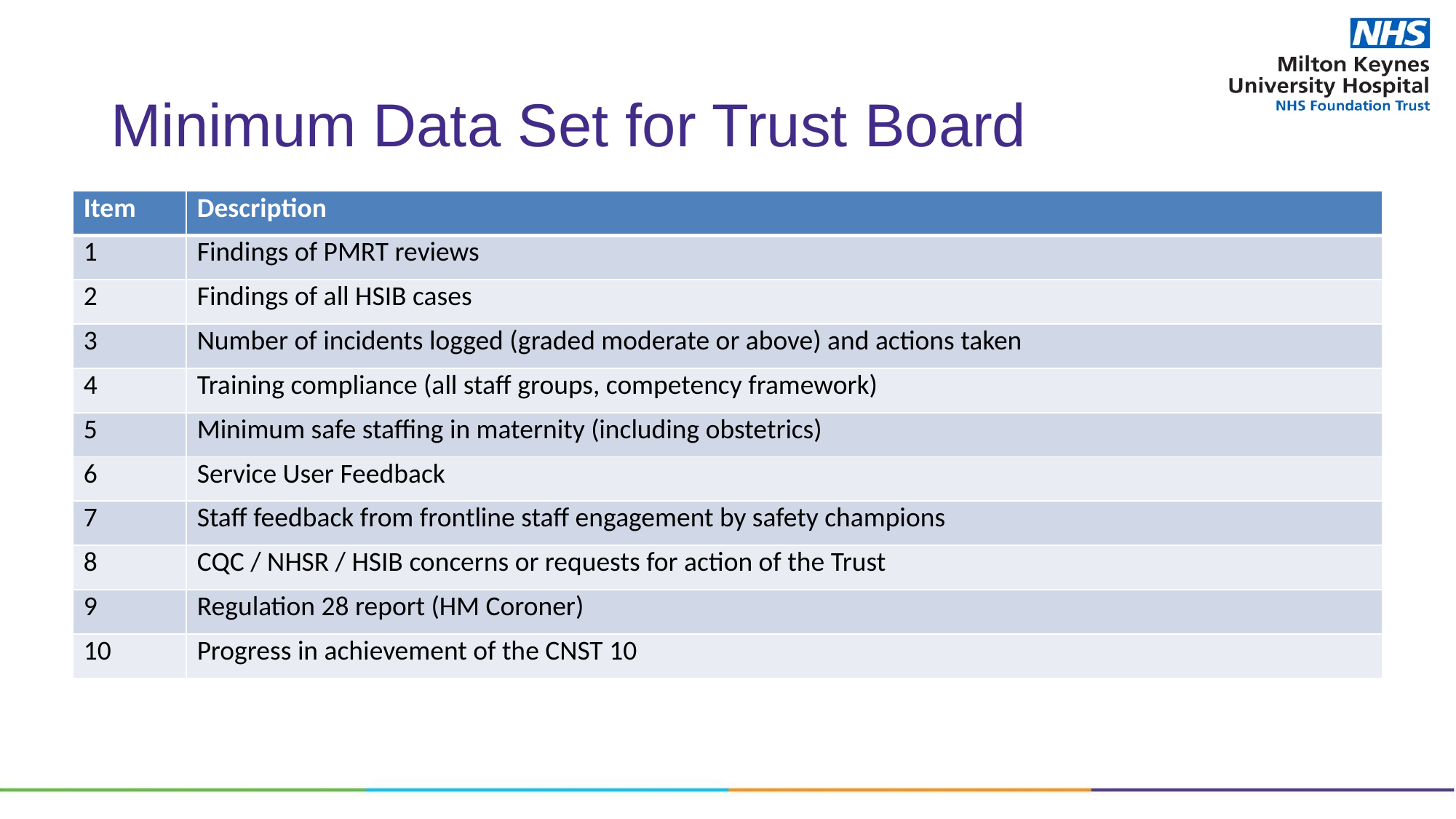

# Minimum Data Set for Trust Board
| Item | Description |
| --- | --- |
| 1 | Findings of PMRT reviews |
| 2 | Findings of all HSIB cases |
| 3 | Number of incidents logged (graded moderate or above) and actions taken |
| 4 | Training compliance (all staff groups, competency framework) |
| 5 | Minimum safe staffing in maternity (including obstetrics) |
| 6 | Service User Feedback |
| 7 | Staff feedback from frontline staff engagement by safety champions |
| 8 | CQC / NHSR / HSIB concerns or requests for action of the Trust |
| 9 | Regulation 28 report (HM Coroner) |
| 10 | Progress in achievement of the CNST 10 |